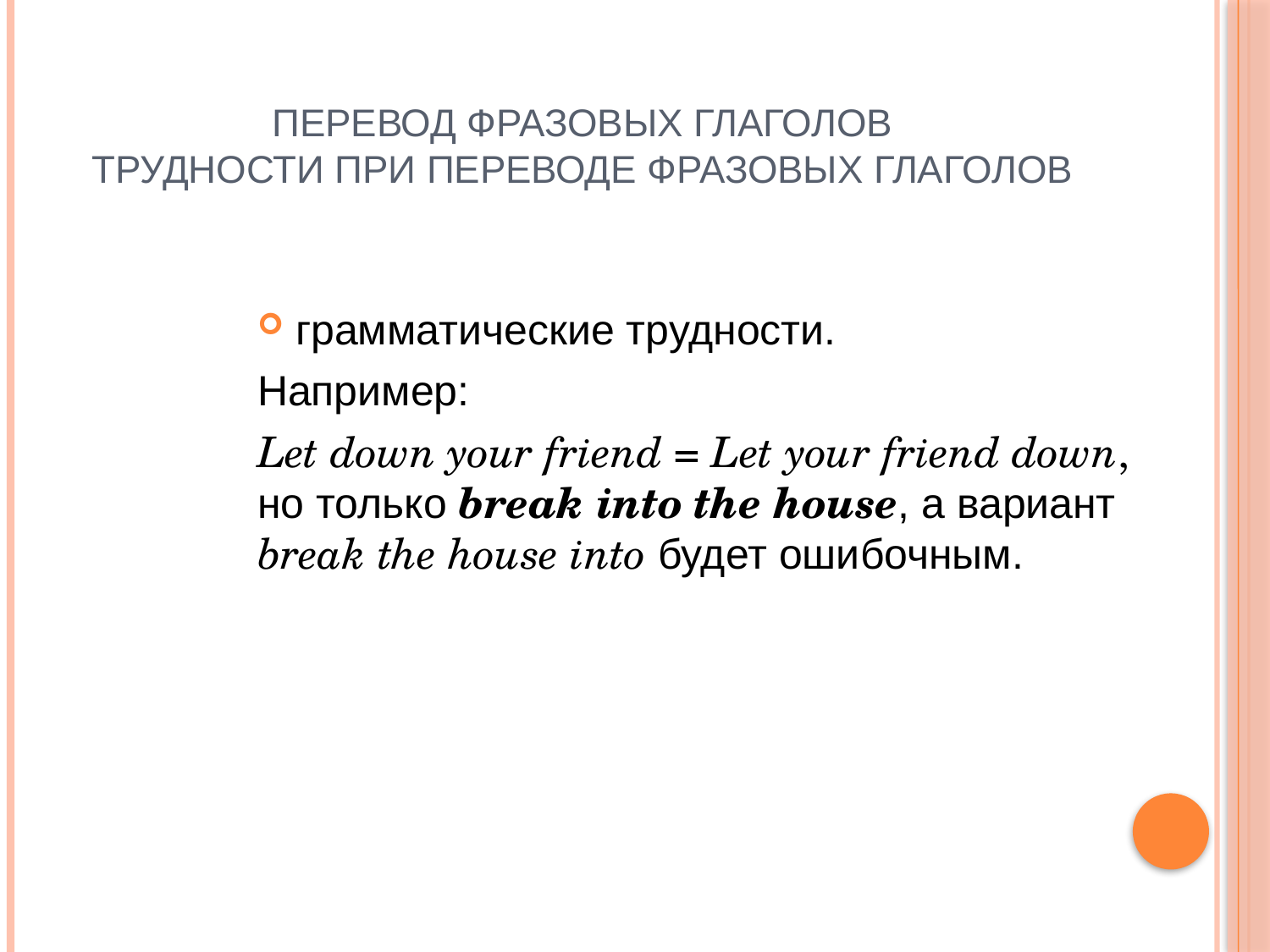

# Перевод фразовых глаголов трудности при переводе фразовых глаголов
грамматические трудности.
Например:
Let down your friend = Let your friend down,    но только break into the house, а вариант break the house into будет ошибочным.